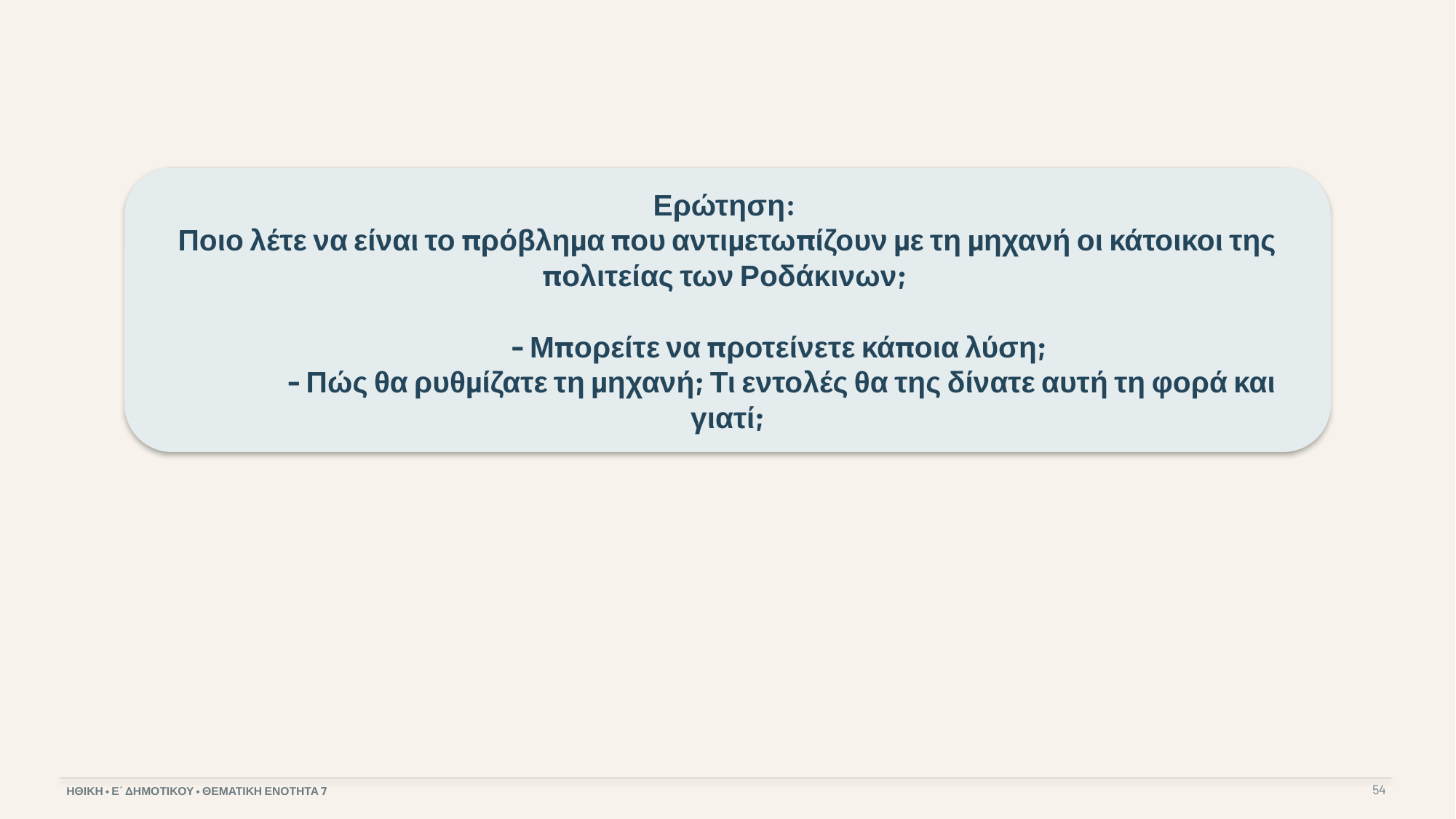

Ερώτηση:
Ποιο λέτε να είναι το πρόβλημα που αντιμετωπίζουν με τη μηχανή οι κάτοικοι της πολιτείας των Ροδάκινων;

	- Μπορείτε να προτείνετε κάποια λύση;
	- Πώς θα ρυθμίζατε τη μηχανή; Τι εντολές θα της δίνατε αυτή τη φορά και γιατί;

54
ΗΘΙΚΗ • Ε΄ ΔΗΜΟΤΙΚΟΥ • ΘΕΜΑΤΙΚΗ ΕΝΟΤΗΤΑ 7